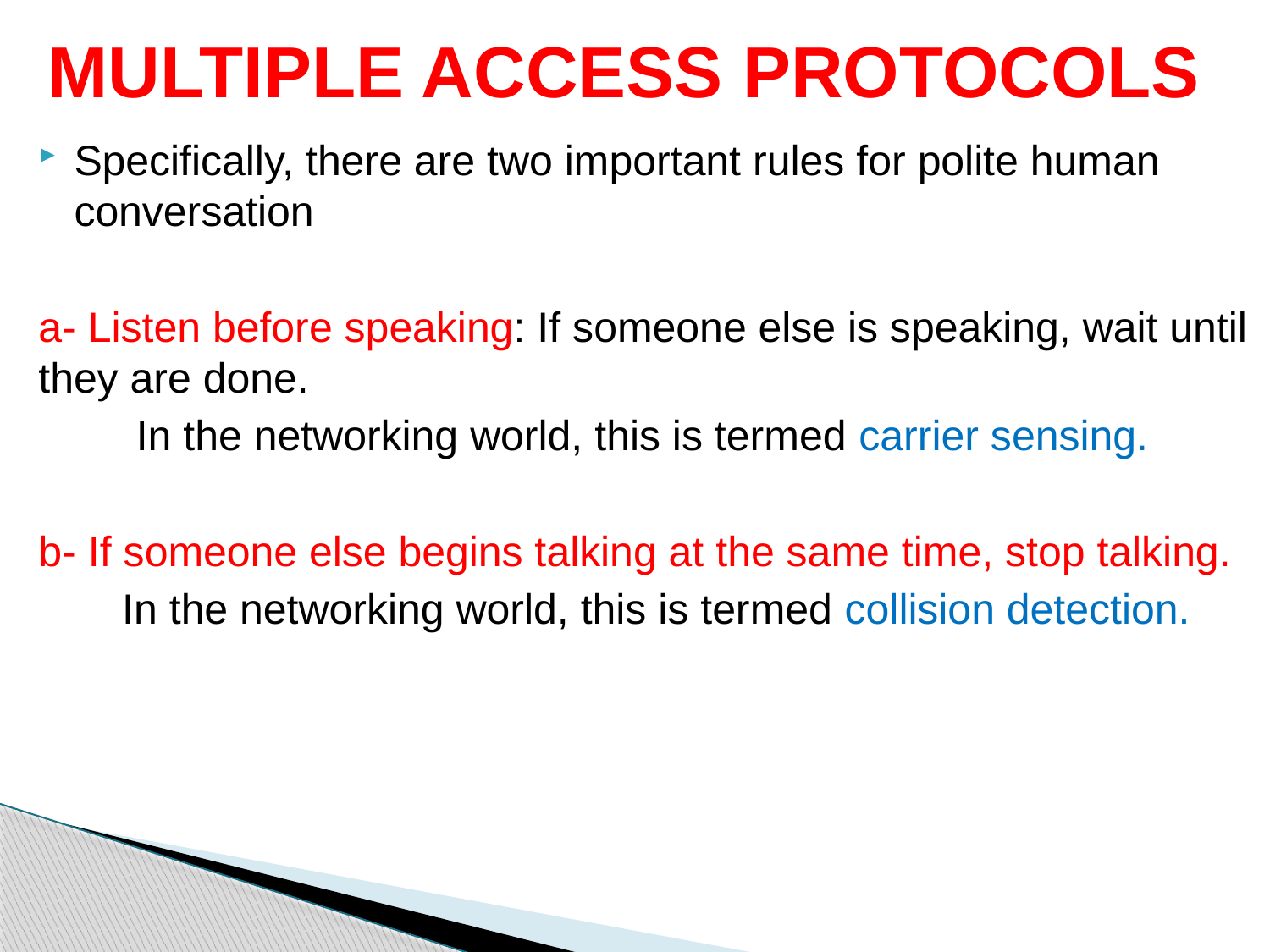

# MULTIPLE ACCESS PROTOCOLS
Specifically, there are two important rules for polite human conversation

a- Listen before speaking: If someone else is speaking, wait until they are done.
In the networking world, this is termed carrier sensing.

b- If someone else begins talking at the same time, stop talking.
In the networking world, this is termed collision detection.